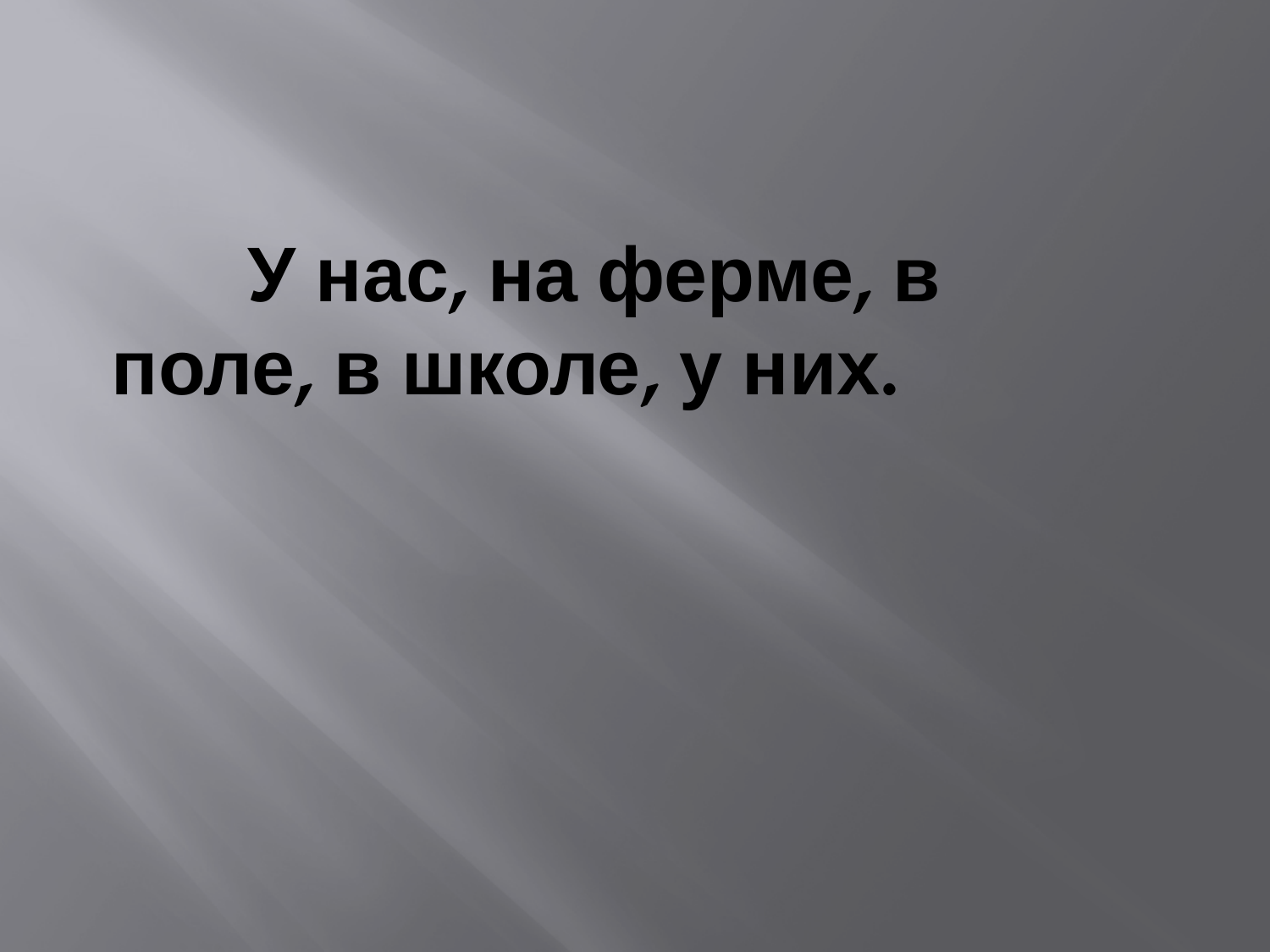

У нас, на ферме, в поле, в школе, у них.